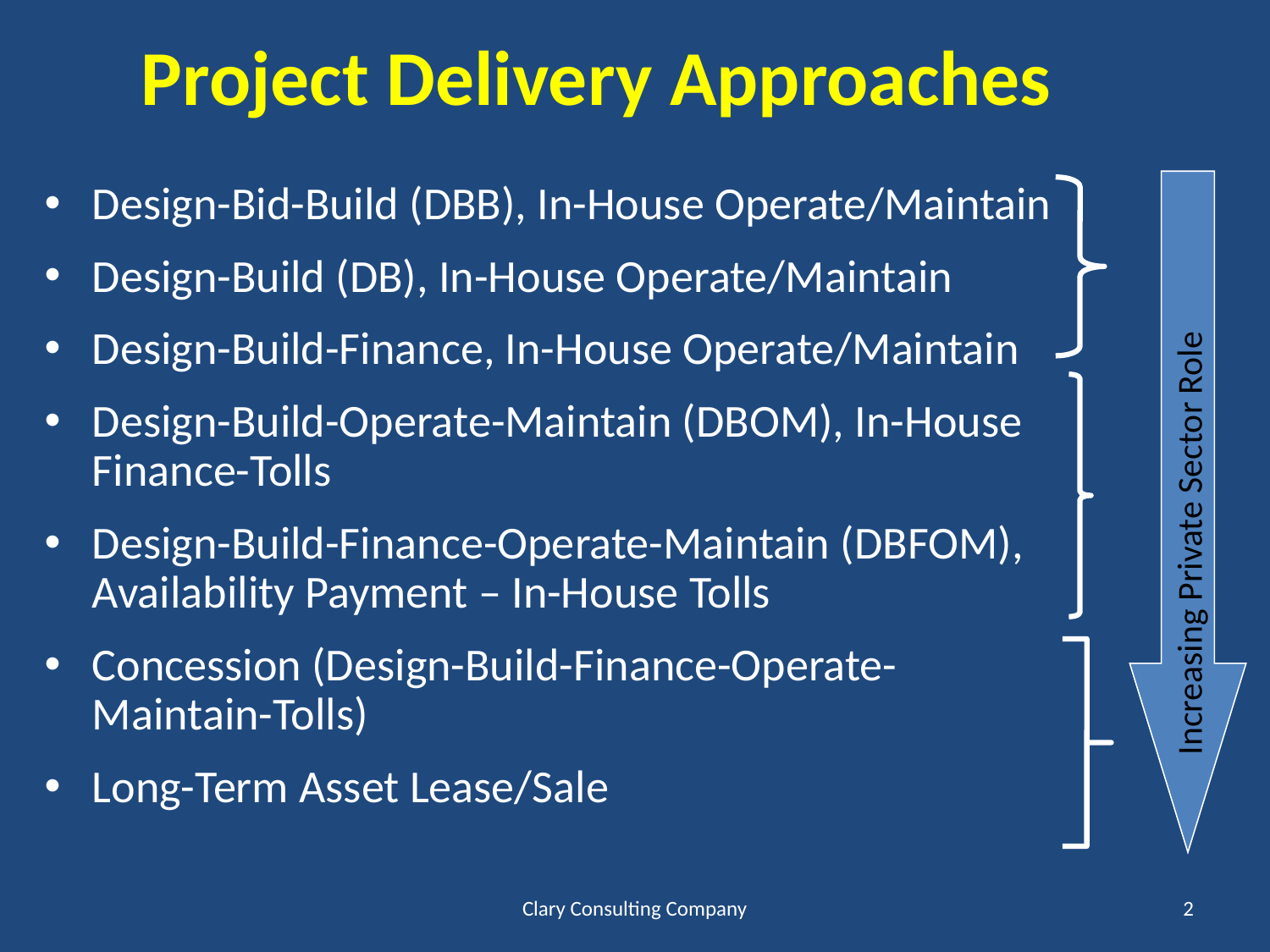

# Project Delivery Approaches

Design-Bid-Build (DBB), In-House Operate/Maintain
Design-Build (DB), In-House Operate/Maintain
Design-Build-Finance, In-House Operate/Maintain
Design-Build-Operate-Maintain (DBOM), In-House Finance-Tolls
Design-Build-Finance-Operate-Maintain (DBFOM), Availability Payment – In-House Tolls
Concession (Design-Build-Finance-Operate-Maintain-Tolls)
Long-Term Asset Lease/Sale

Increasing Private Sector Role

Clary Consulting Company
2